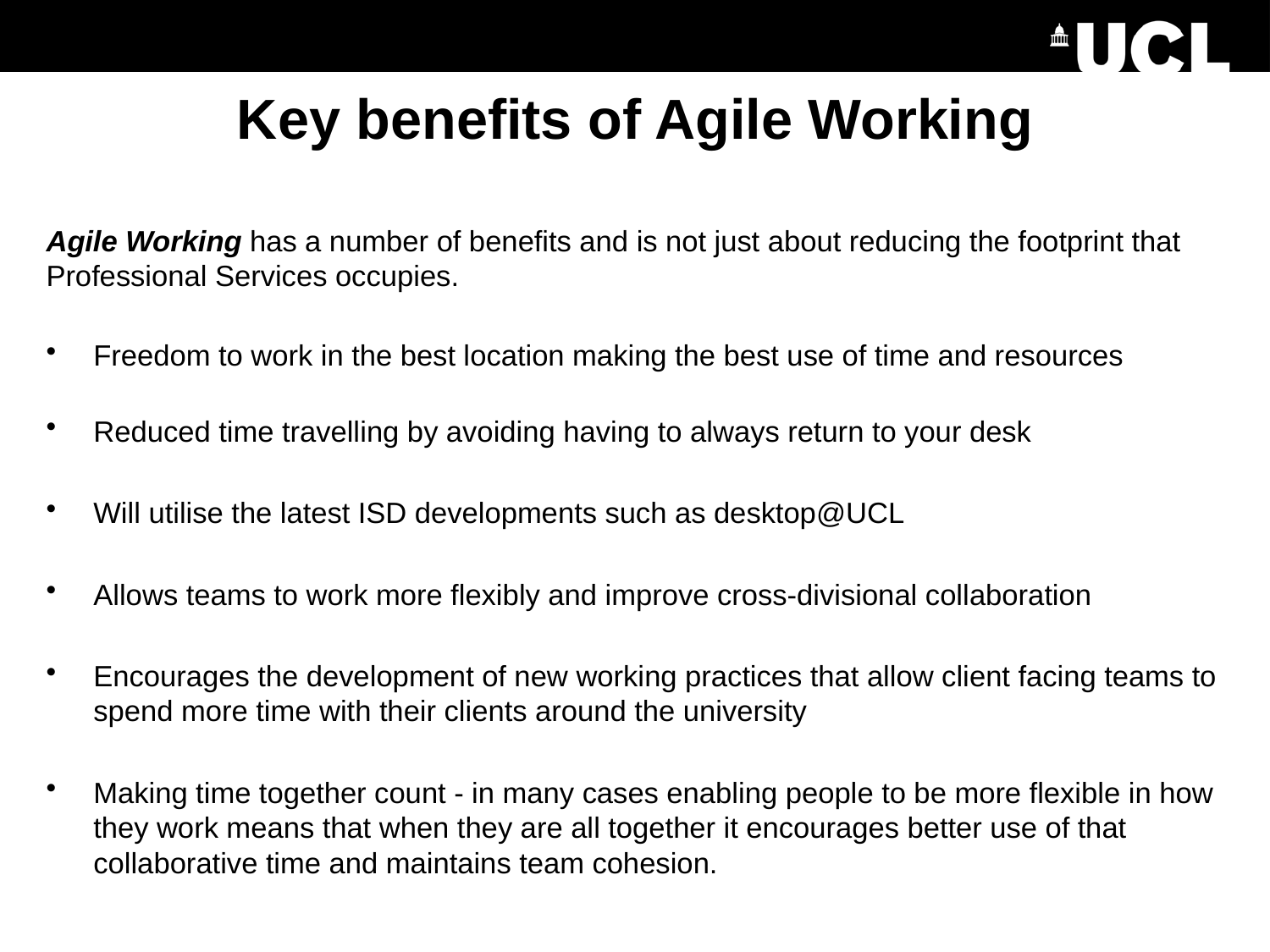

# Key benefits of Agile Working
Agile Working has a number of benefits and is not just about reducing the footprint that Professional Services occupies.
Freedom to work in the best location making the best use of time and resources
Reduced time travelling by avoiding having to always return to your desk

Will utilise the latest ISD developments such as desktop@UCL

Allows teams to work more flexibly and improve cross-divisional collaboration

Encourages the development of new working practices that allow client facing teams to spend more time with their clients around the university

Making time together count - in many cases enabling people to be more flexible in how they work means that when they are all together it encourages better use of that collaborative time and maintains team cohesion.